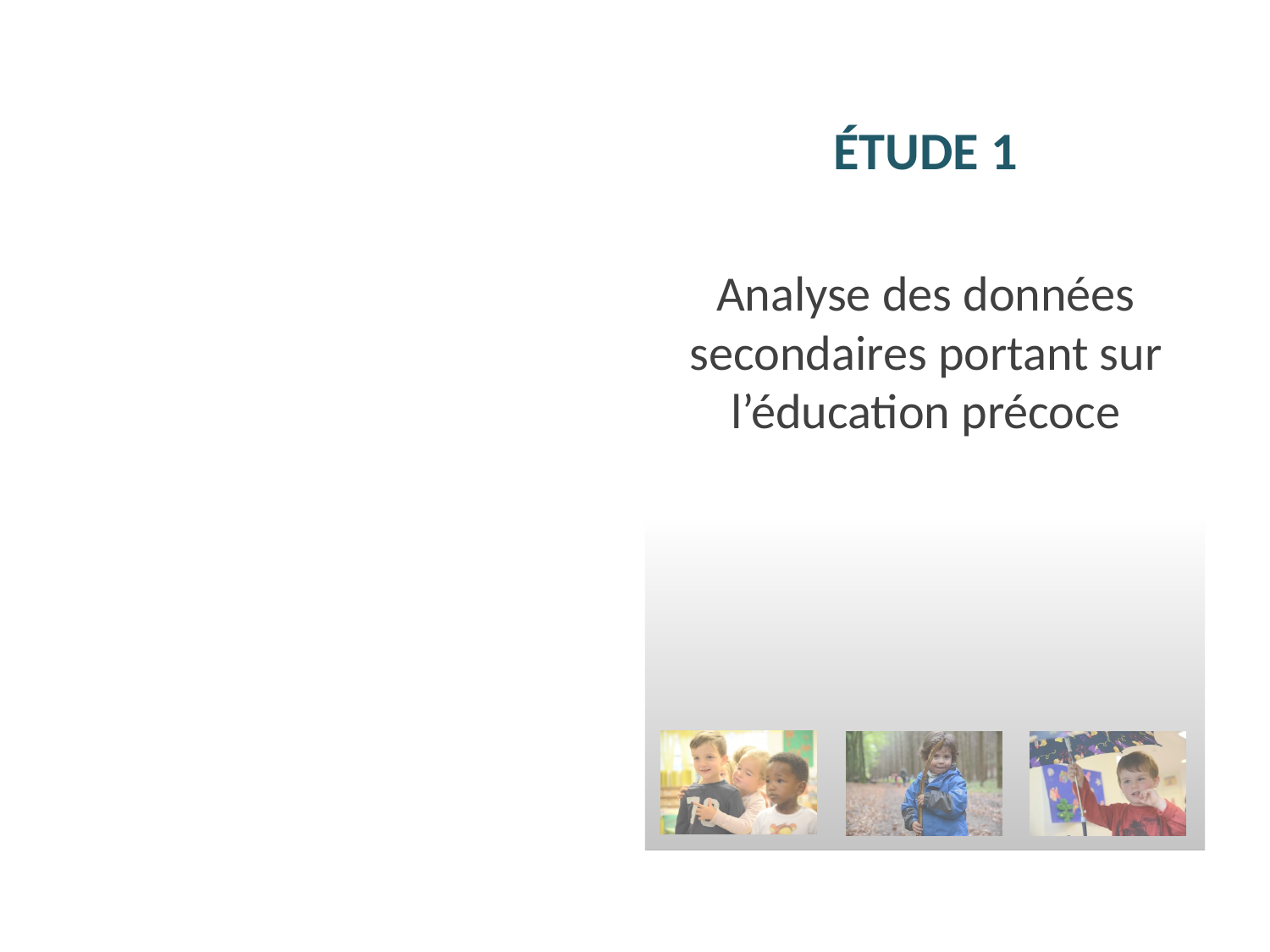

ÉTUDE 1

Analyse des données secondaires portant sur l’éducation précoce